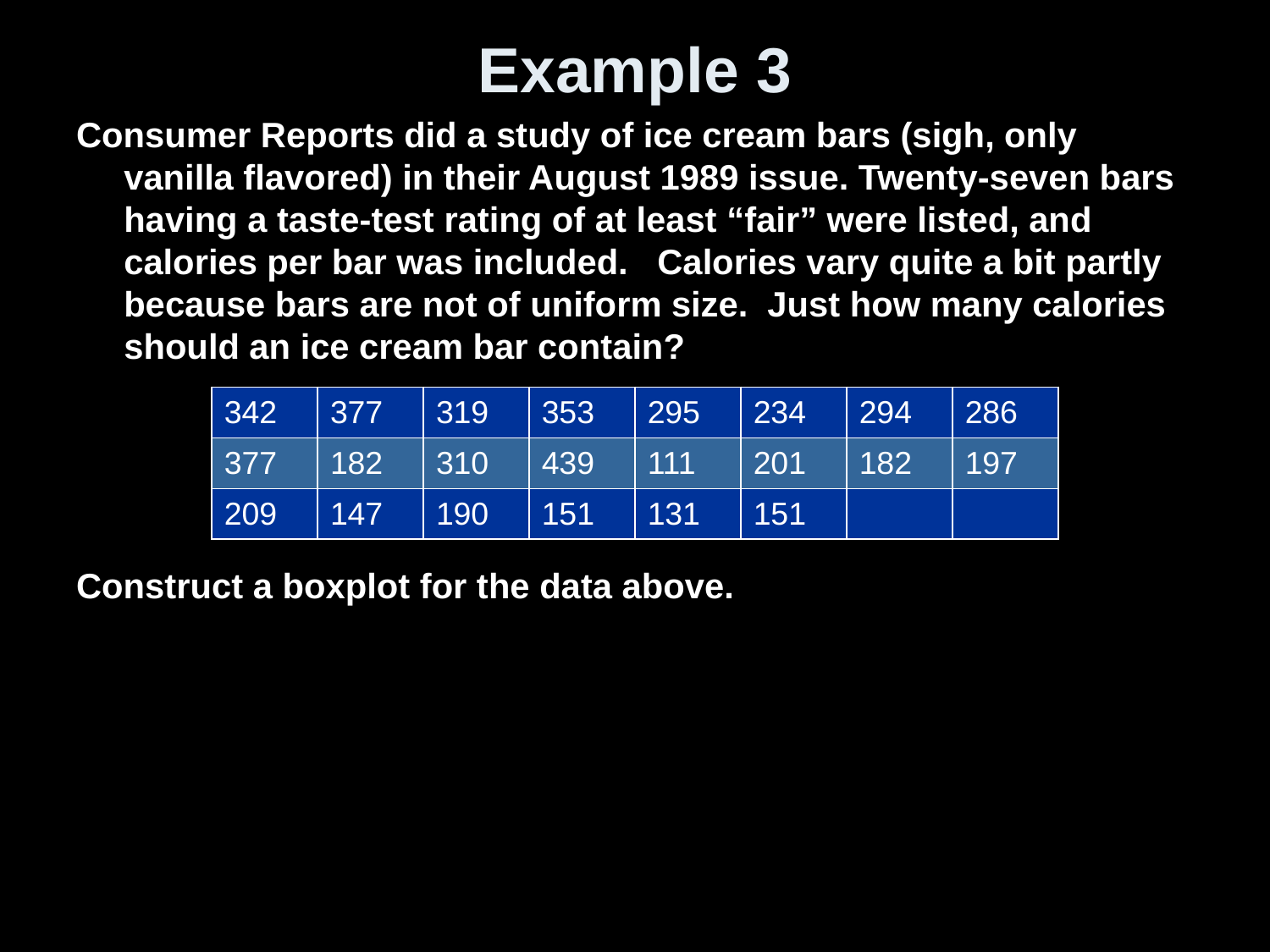

# Example 3
Consumer Reports did a study of ice cream bars (sigh, only vanilla flavored) in their August 1989 issue. Twenty-seven bars having a taste-test rating of at least “fair” were listed, and calories per bar was included.   Calories vary quite a bit partly because bars are not of uniform size.  Just how many calories should an ice cream bar contain?

Construct a boxplot for the data above.
| 342 | 377 | 319 | 353 | 295 | 234 | 294 | 286 |
| --- | --- | --- | --- | --- | --- | --- | --- |
| 377 | 182 | 310 | 439 | 111 | 201 | 182 | 197 |
| 209 | 147 | 190 | 151 | 131 | 151 |  |  |